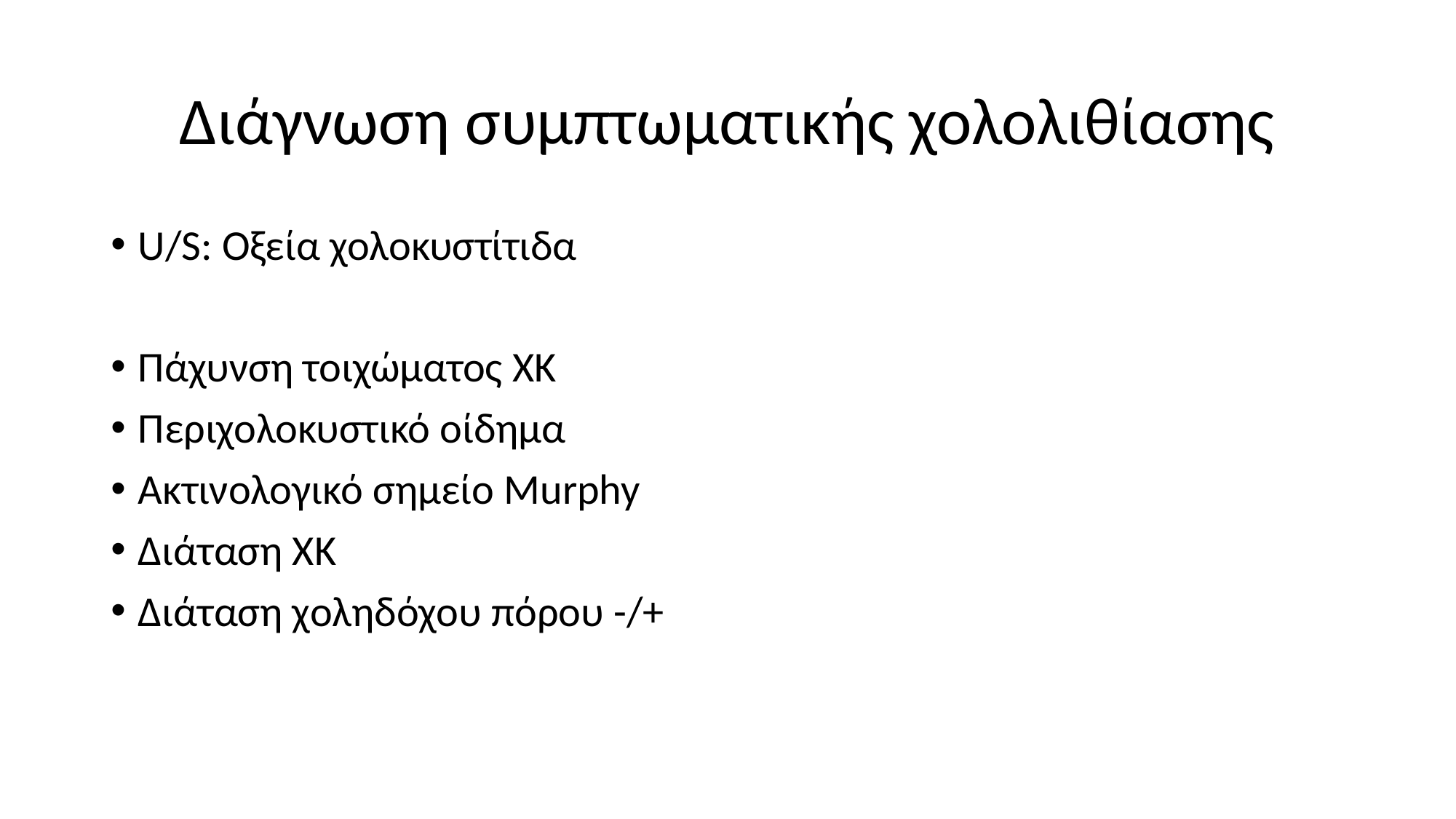

# Διάγνωση συμπτωματικής χολολιθίασης
U/S: Οξεία χολοκυστίτιδα

Πάχυνση τοιχώματος ΧΚ
Περιχολοκυστικό οίδημα
Ακτινολογικό σημείο Murphy
Διάταση ΧΚ
Διάταση χοληδόχου πόρου -/+